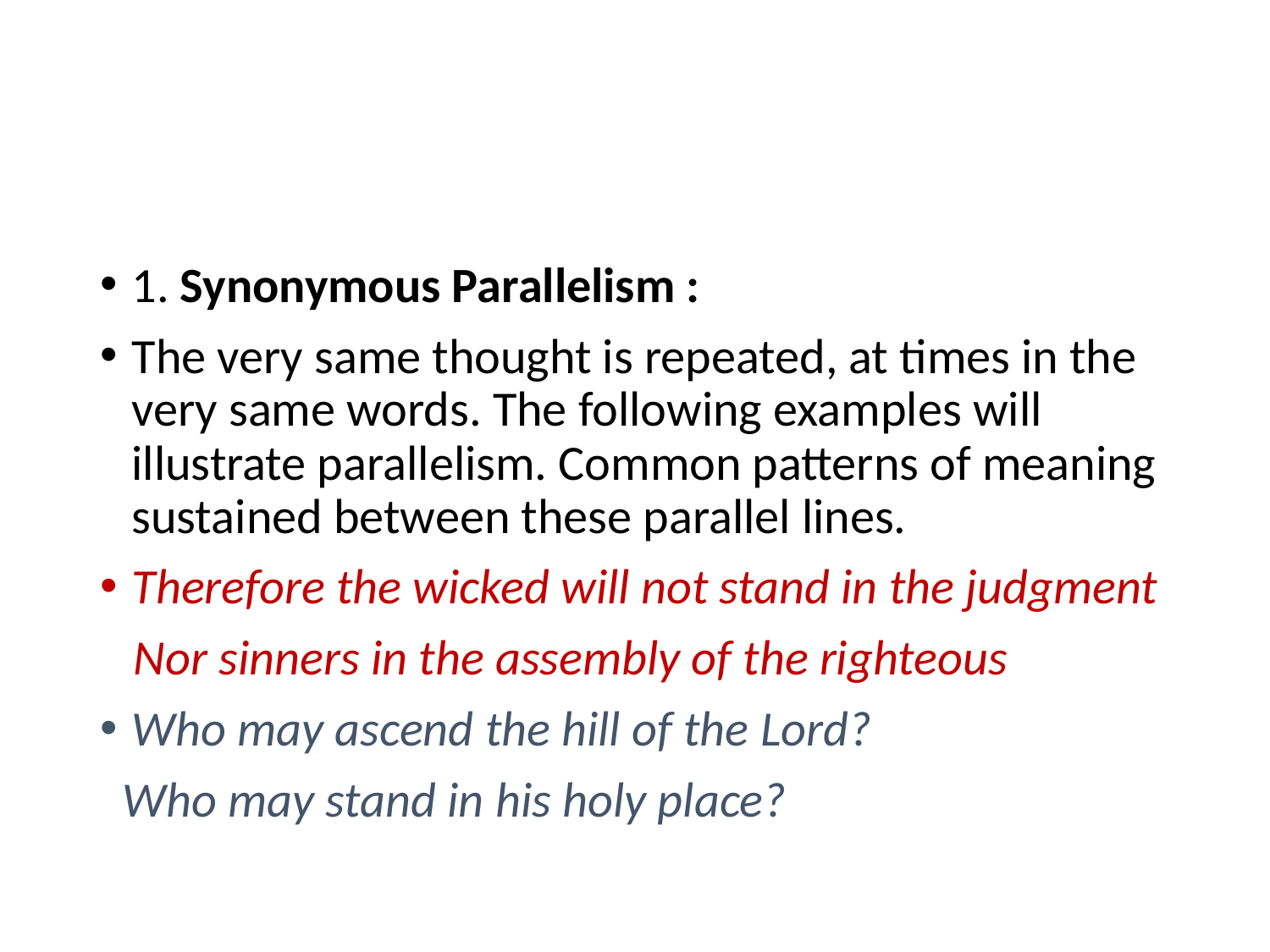

#
1. Synonymous Parallelism :
The very same thought is repeated, at times in the very same words. The following examples will illustrate parallelism. Common patterns of meaning sustained between these parallel lines.
Therefore the wicked will not stand in the judgment
   Nor sinners in the assembly of the righteous
Who may ascend the hill of the Lord?
  Who may stand in his holy place?